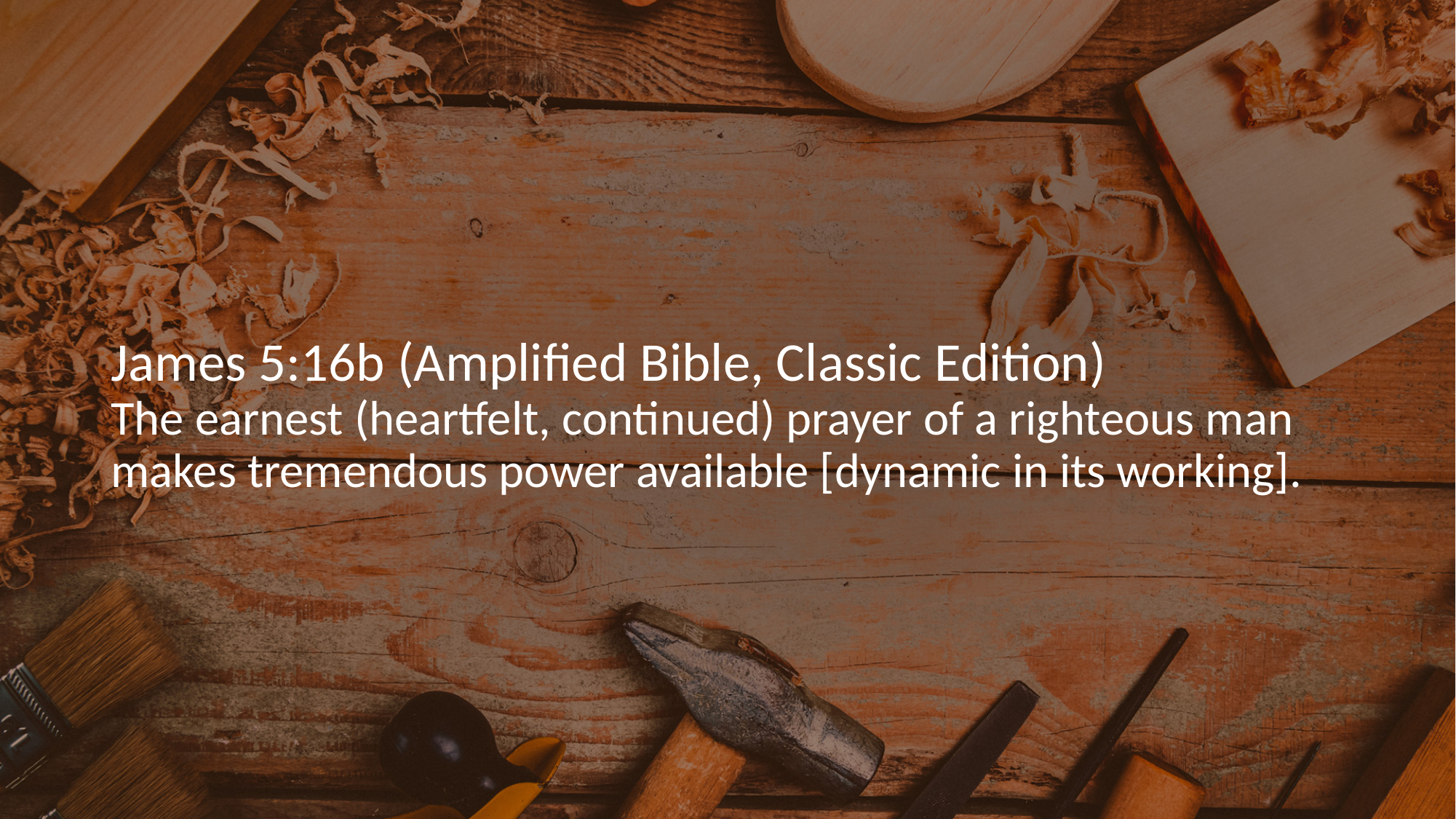

# James 5:16b (Amplified Bible, Classic Edition) The earnest (heartfelt, continued) prayer of a righteous man makes tremendous power available [dynamic in its working].